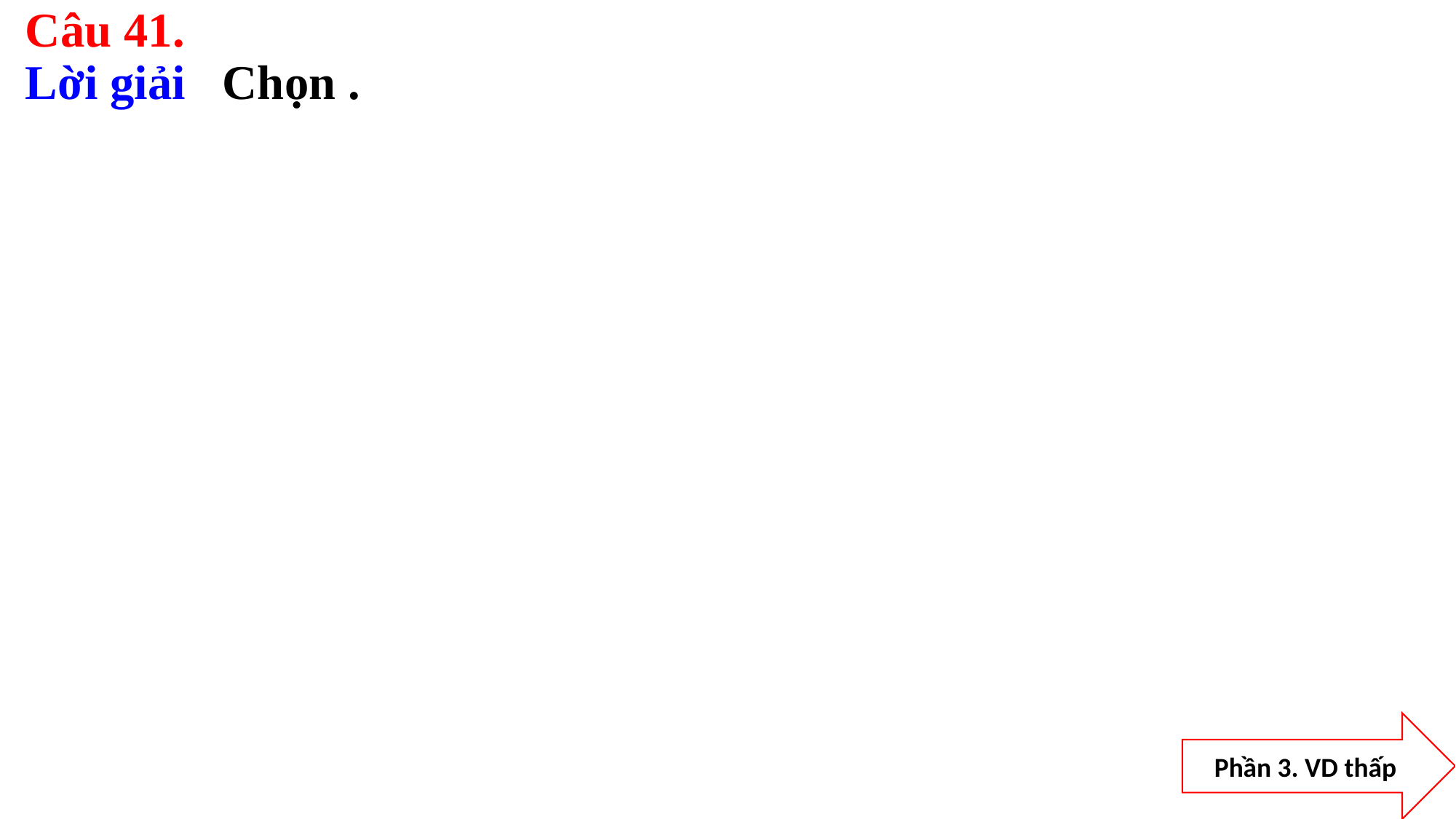

Câu 41.
Lời giải   Chọn .

Phần 3. VD thấp